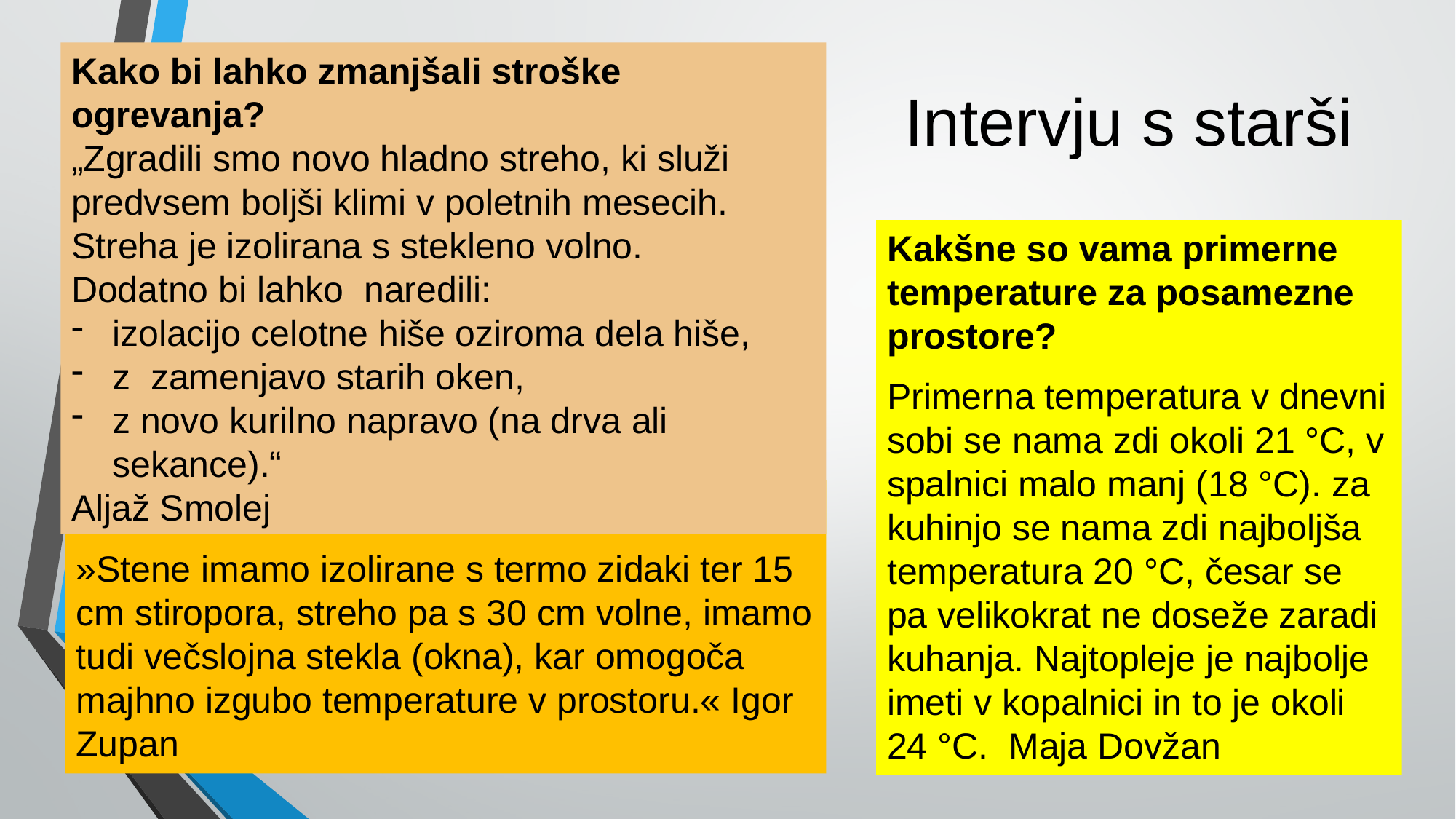

Kako bi lahko zmanjšali stroške ogrevanja?
„Zgradili smo novo hladno streho, ki služi predvsem boljši klimi v poletnih mesecih. Streha je izolirana s stekleno volno.
Dodatno bi lahko  naredili:
izolacijo celotne hiše oziroma dela hiše,
z  zamenjavo starih oken,
z novo kurilno napravo (na drva ali sekance).“
Aljaž Smolej
# Intervju s starši
Kakšne so vama primerne temperature za posamezne prostore?
Primerna temperatura v dnevni sobi se nama zdi okoli 21 °C, v spalnici malo manj (18 °C). za kuhinjo se nama zdi najboljša temperatura 20 °C, česar se pa velikokrat ne doseže zaradi kuhanja. Najtopleje je najbolje imeti v kopalnici in to je okoli 24 °C.  Maja Dovžan
Kako oz. s čim imamo izolirano hišo?
»Stene imamo izolirane s termo zidaki ter 15 cm stiropora, streho pa s 30 cm volne, imamo tudi večslojna stekla (okna), kar omogoča majhno izgubo temperature v prostoru.« Igor Zupan